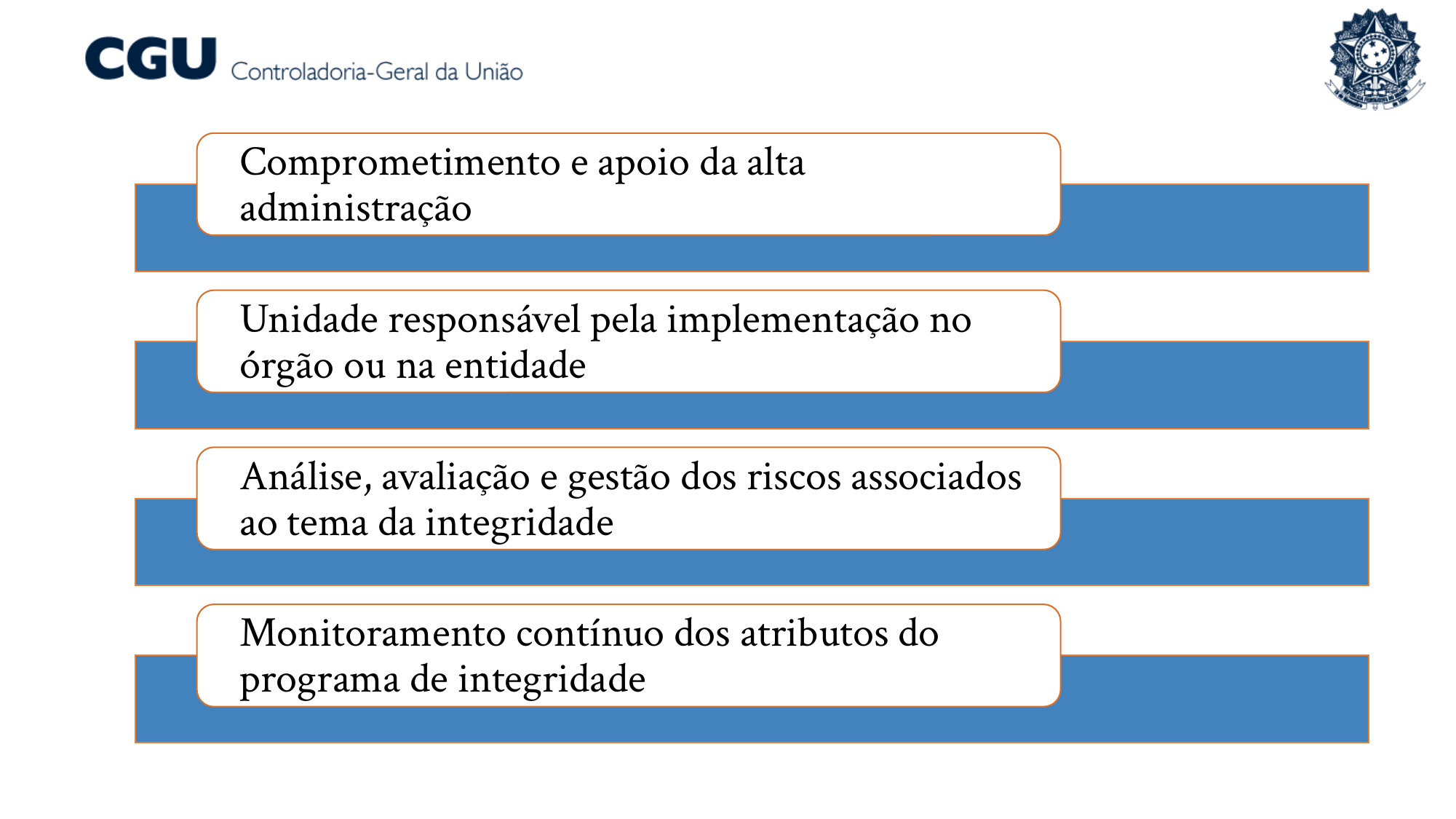

Comprometimento e apoio da alta administração
Unidade responsável pela implementação no órgão ou na entidade
Análise, avaliação e gestão dos riscos associados ao tema da integridade
Monitoramento contínuo dos atributos do programa de integridade